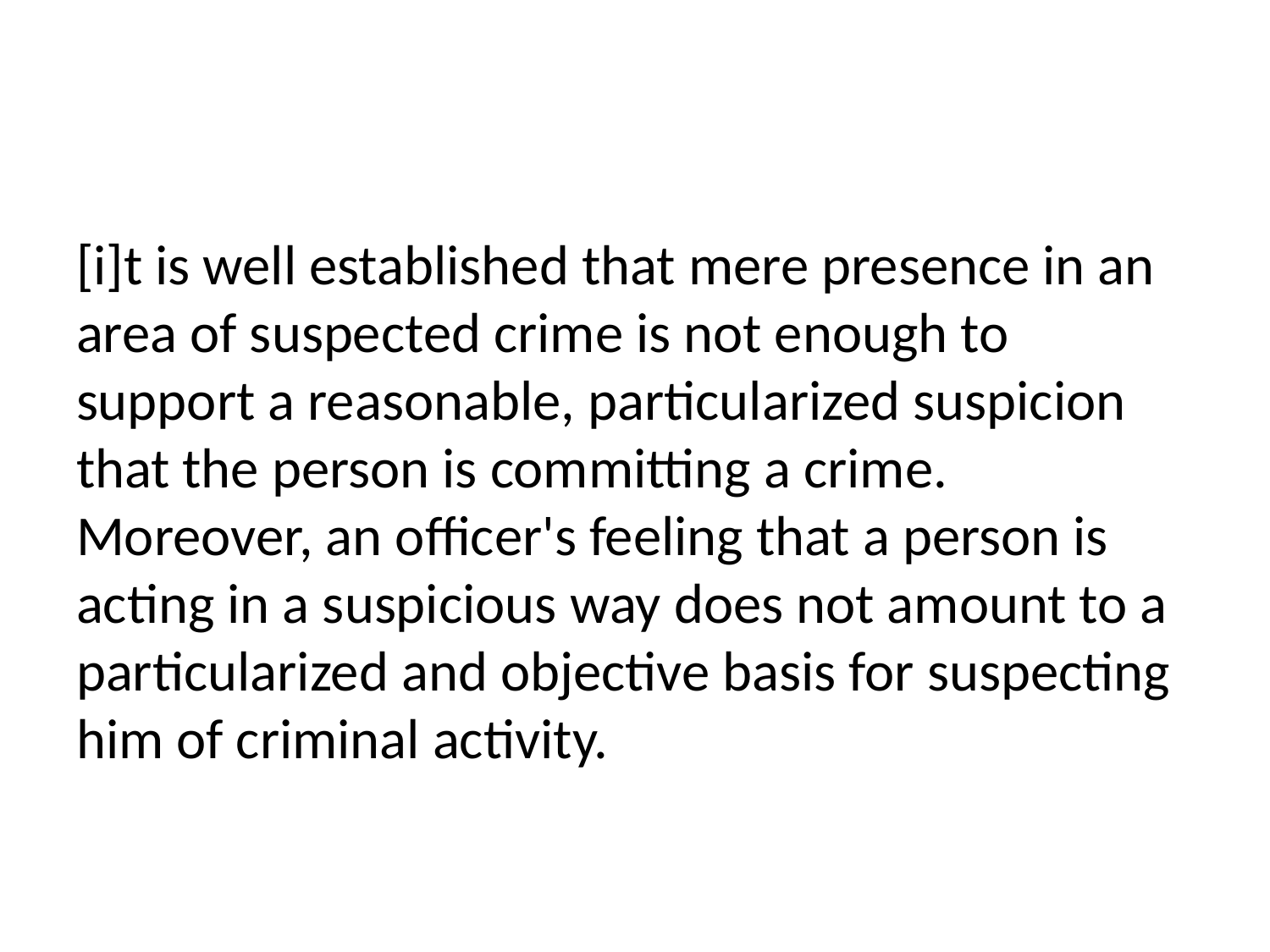

#
[i]t is well established that mere presence in an area of suspected crime is not enough to support a reasonable, particularized suspicion that the person is committing a crime. Moreover, an officer's feeling that a person is acting in a suspicious way does not amount to a particularized and objective basis for suspecting him of criminal activity.